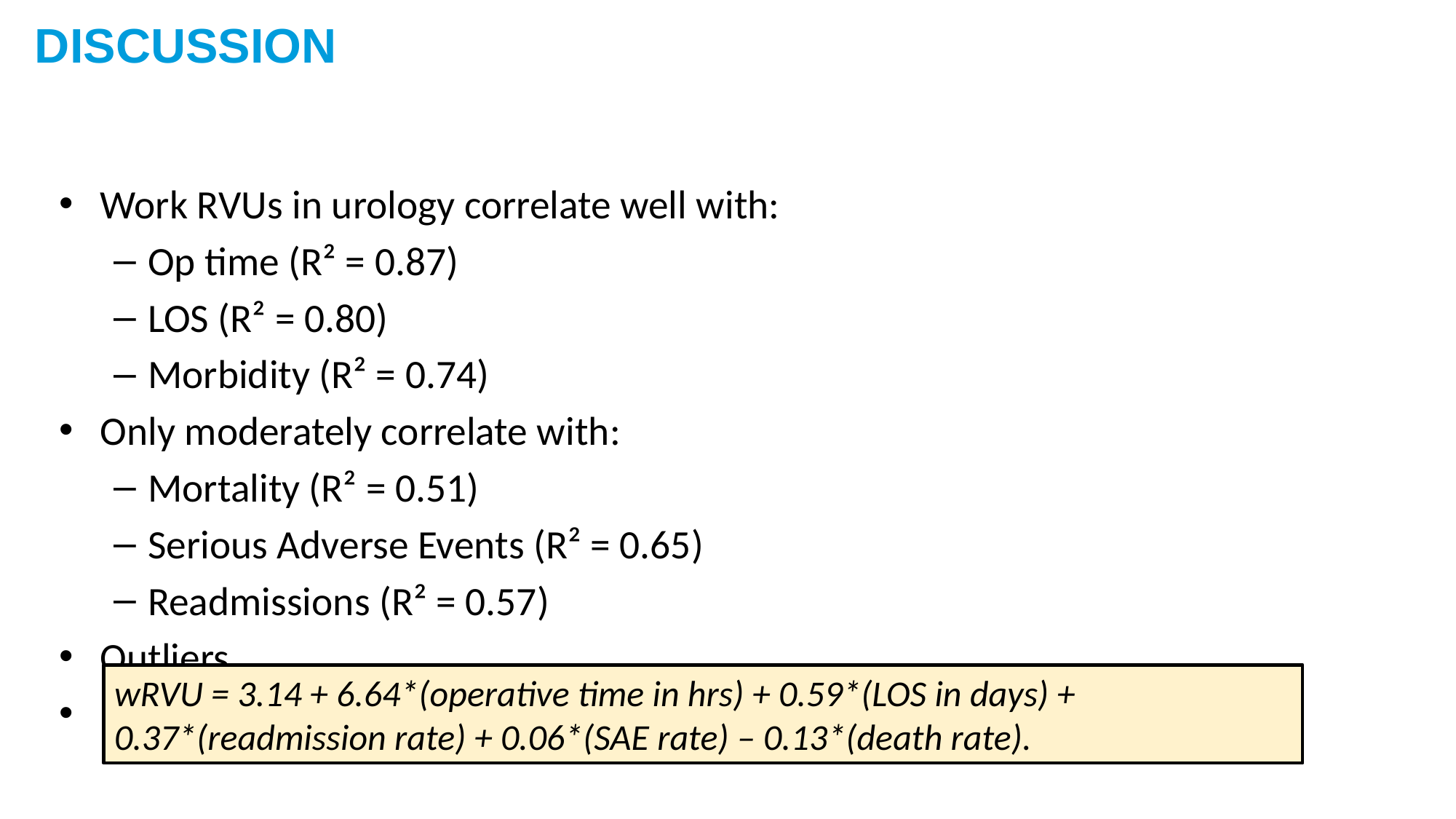

DISCUSSION
Work RVUs in urology correlate well with:
Op time (R² = 0.87)
LOS (R² = 0.80)
Morbidity (R² = 0.74)
Only moderately correlate with:
Mortality (R² = 0.51)
Serious Adverse Events (R² = 0.65)
Readmissions (R² = 0.57)
Outliers
Data-driven approach to improve RVU assignments
wRVU = 3.14 + 6.64*(operative time in hrs) + 0.59*(LOS in days) + 	0.37*(readmission rate) + 0.06*(SAE rate) – 0.13*(death rate).